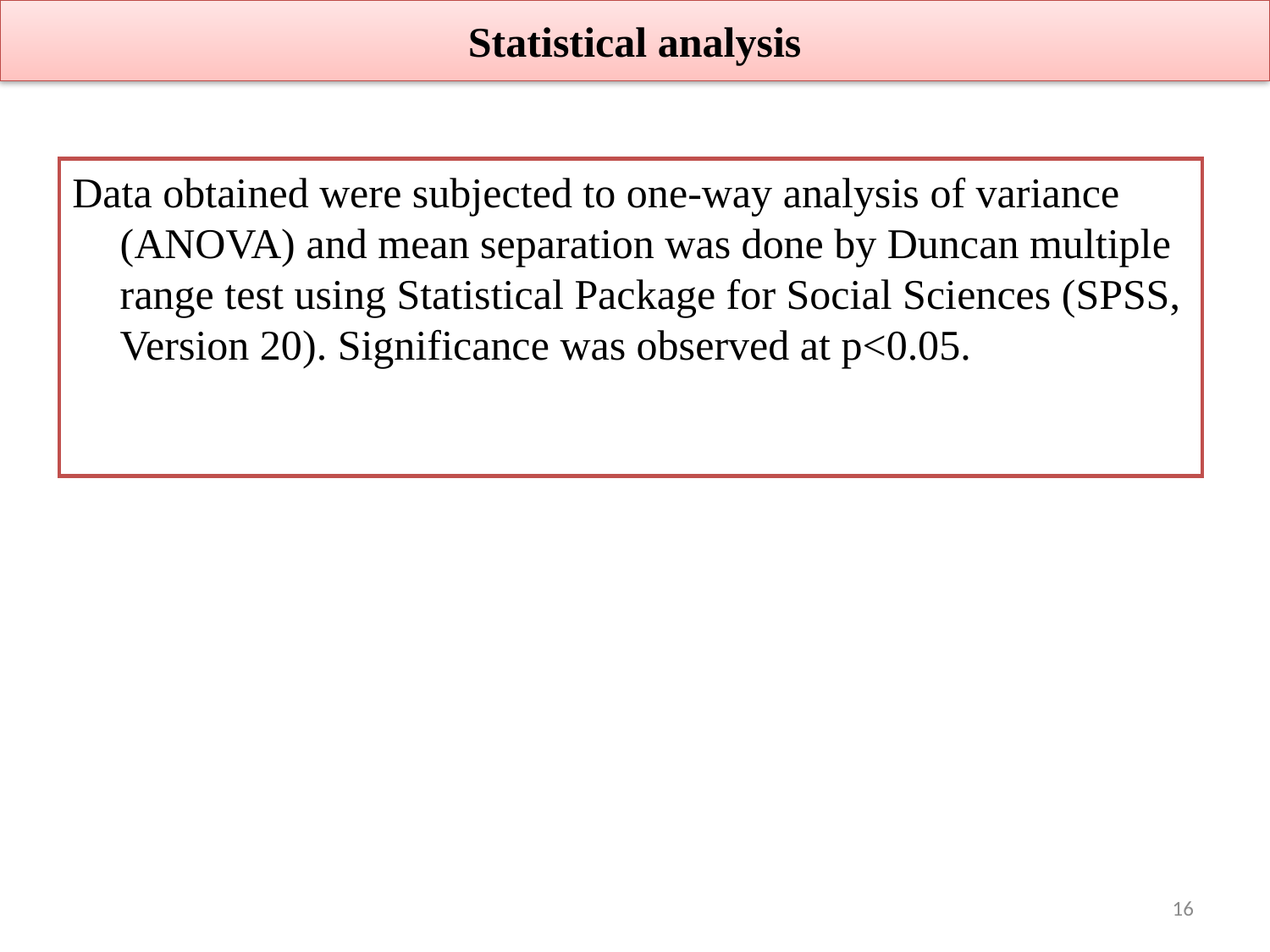

# Statistical analysis
Data obtained were subjected to one-way analysis of variance (ANOVA) and mean separation was done by Duncan multiple range test using Statistical Package for Social Sciences (SPSS, Version 20). Significance was observed at p<0.05.

16